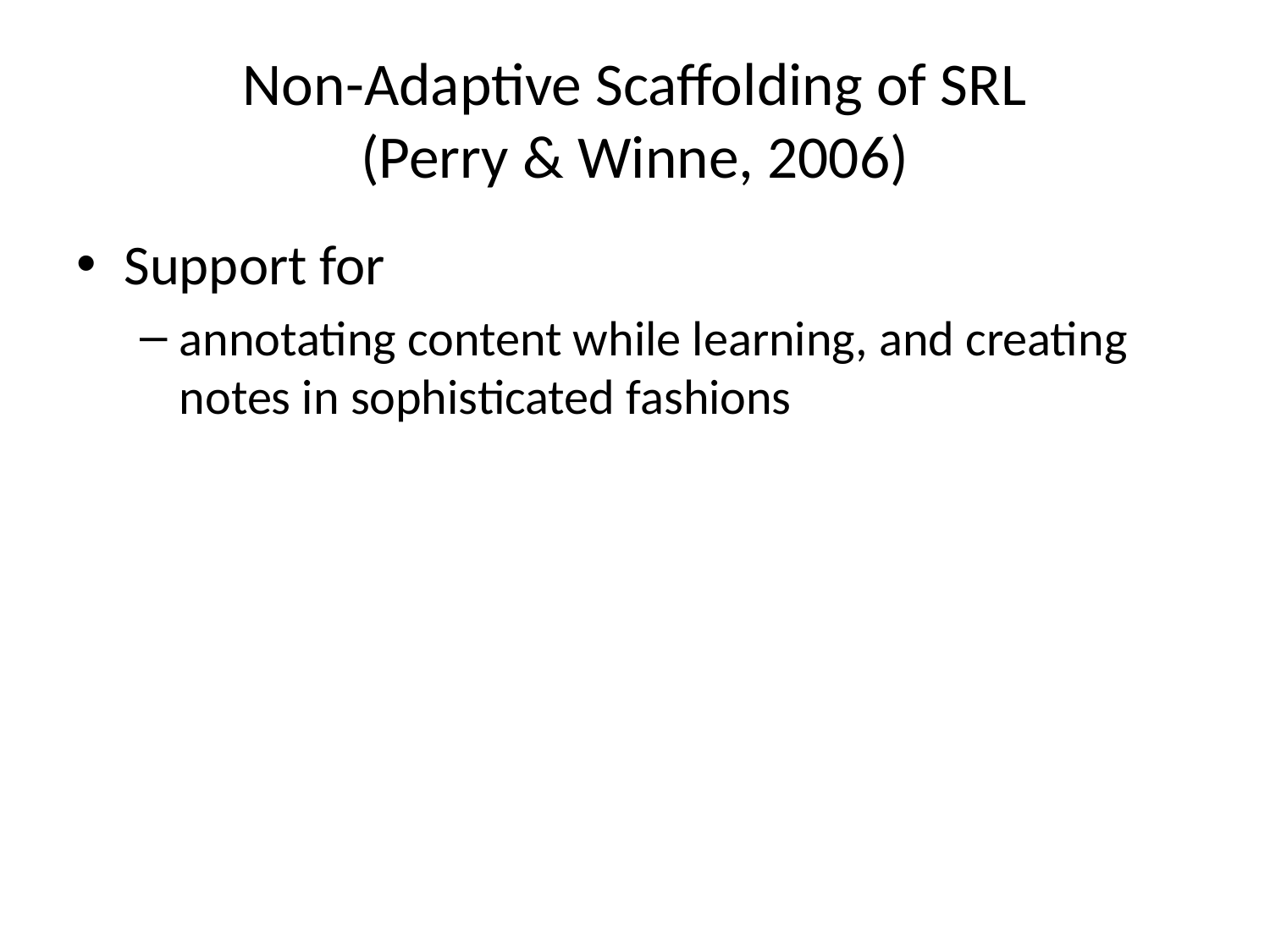

# Non-Adaptive Scaffolding of SRL (Perry & Winne, 2006)
Support for
annotating content while learning, and creating notes in sophisticated fashions